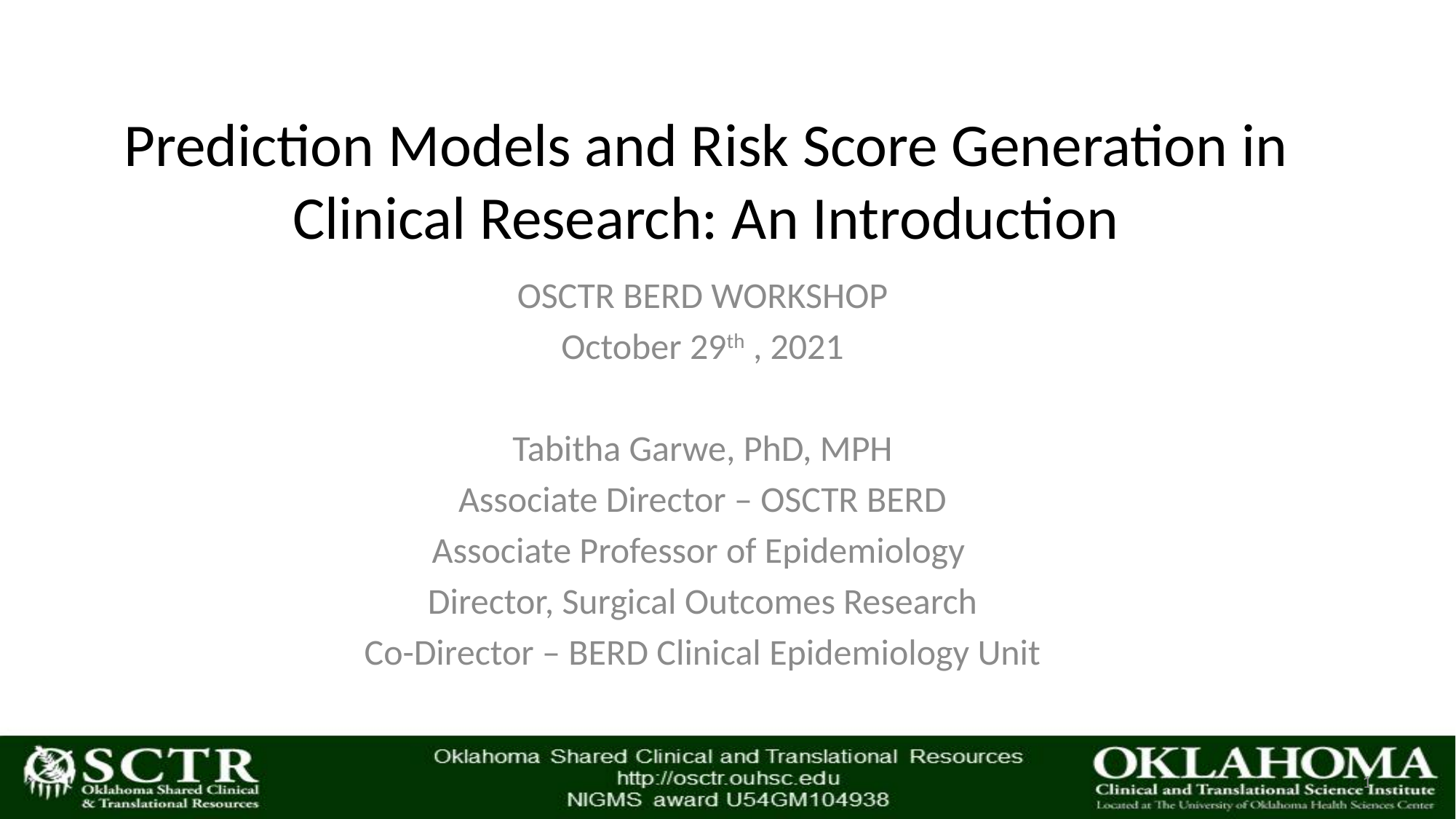

# Prediction Models and Risk Score Generation in Clinical Research: An Introduction
OSCTR BERD WORKSHOP
October 29th , 2021

Tabitha Garwe, PhD, MPH
Associate Director – OSCTR BERD
Associate Professor of Epidemiology
Director, Surgical Outcomes Research
Co-Director – BERD Clinical Epidemiology Unit

1